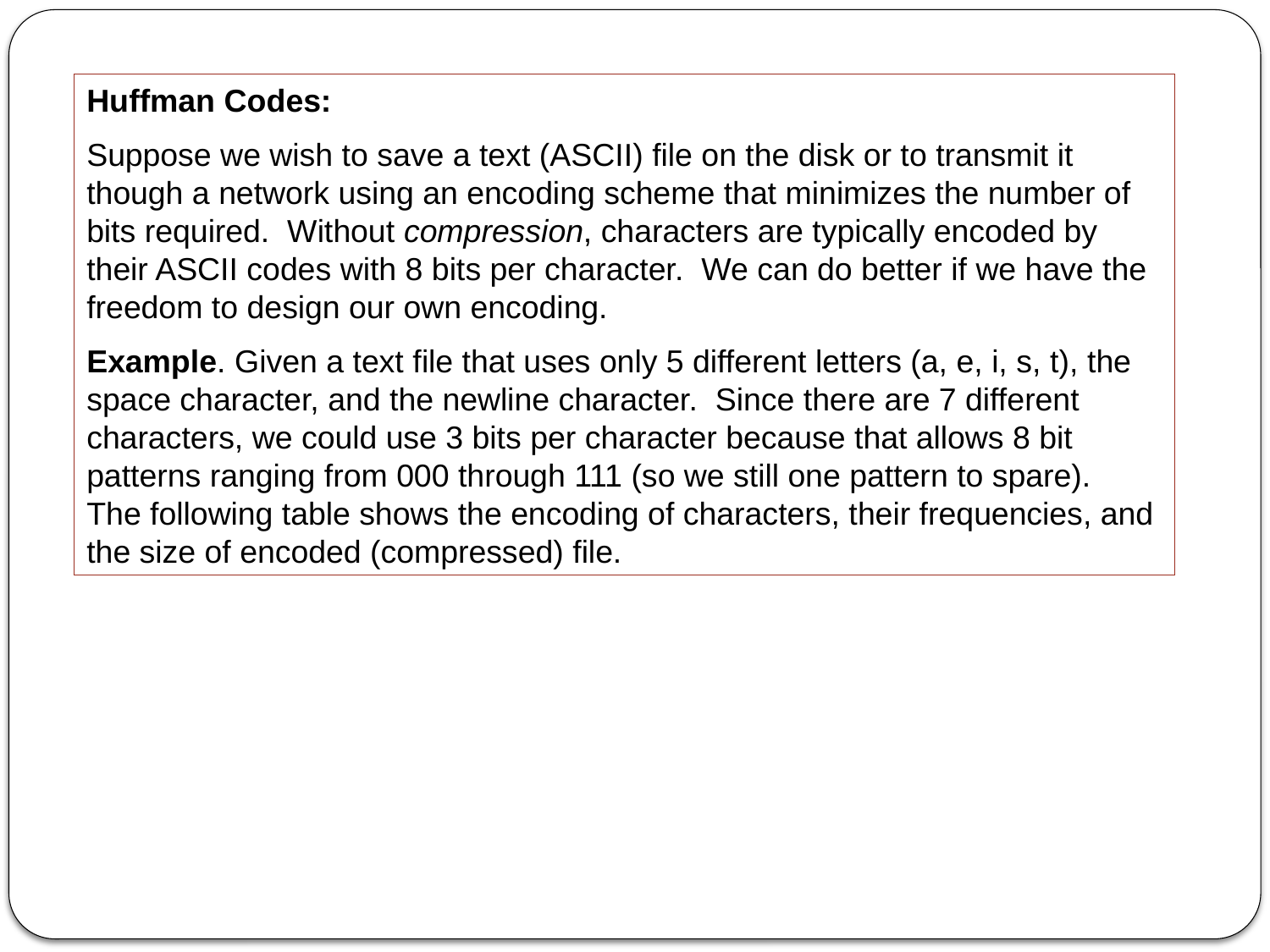

Huffman Codes:
Suppose we wish to save a text (ASCII) file on the disk or to transmit it though a network using an encoding scheme that minimizes the number of bits required.  Without compression, characters are typically encoded by their ASCII codes with 8 bits per character.  We can do better if we have the freedom to design our own encoding.
Example. Given a text file that uses only 5 different letters (a, e, i, s, t), the space character, and the newline character.  Since there are 7 different characters, we could use 3 bits per character because that allows 8 bit patterns ranging from 000 through 111 (so we still one pattern to spare).  The following table shows the encoding of characters, their frequencies, and the size of encoded (compressed) file.